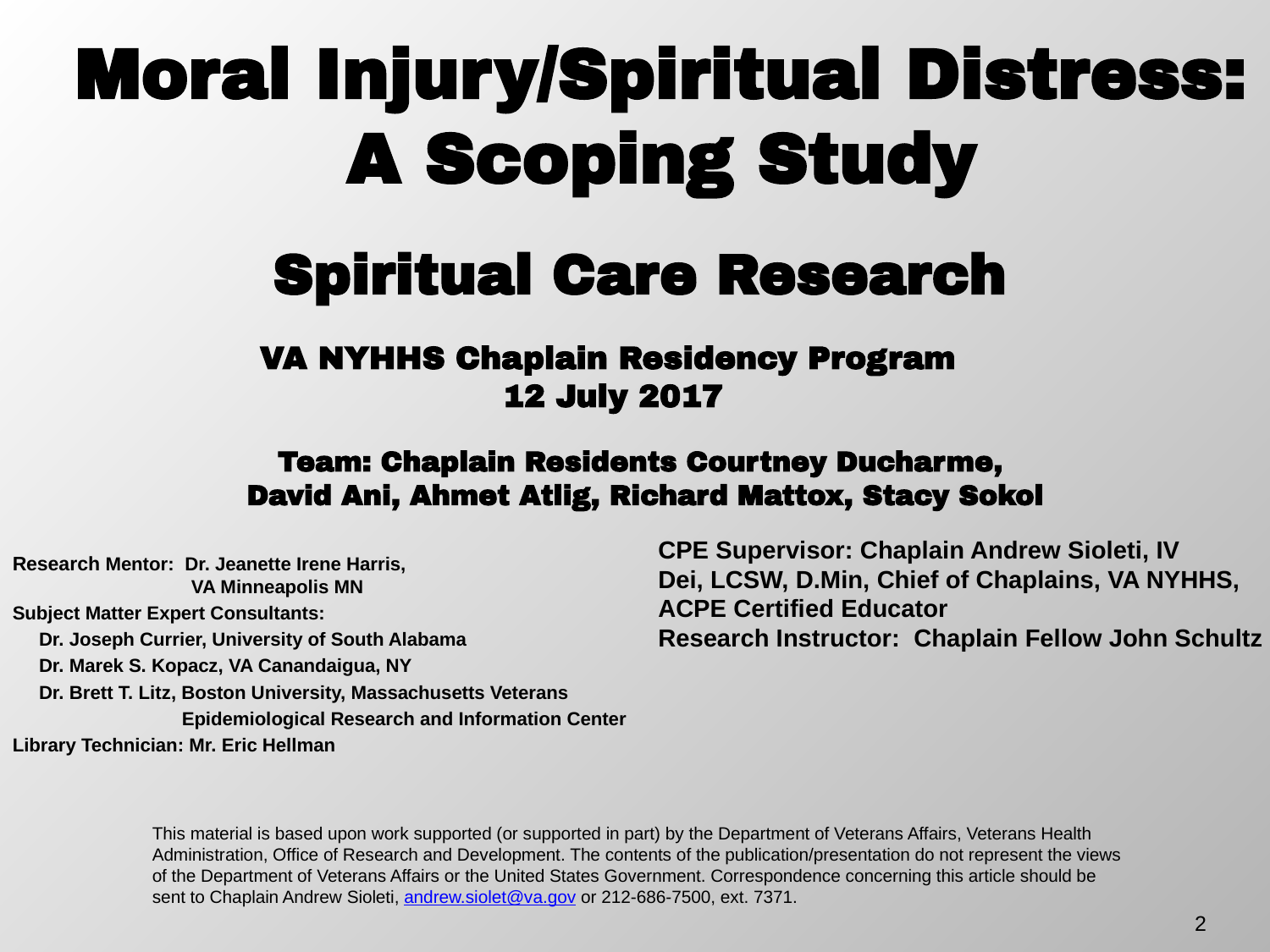

Moral Injury/Spiritual Distress: A Scoping Study
Spiritual Care Research
VA NYHHS Chaplain Residency Program
12 July 2017
Team: Chaplain Residents Courtney Ducharme,
David Ani, Ahmet Atlig, Richard Mattox, Stacy Sokol
CPE Supervisor: Chaplain Andrew Sioleti, IV
Dei, LCSW, D.Min, Chief of Chaplains, VA NYHHS,
ACPE Certified Educator
Research Instructor:  Chaplain Fellow John Schultz
Research Mentor:  Dr. Jeanette Irene Harris,
                                  VA Minneapolis MN
Subject Matter Expert Consultants:
     Dr. Joseph Currier, University of South Alabama
     Dr. Marek S. Kopacz, VA Canandaigua, NY
     Dr. Brett T. Litz, Boston University, Massachusetts Veterans
                                Epidemiological Research and Information Center
Library Technician: Mr. Eric Hellman
This material is based upon work supported (or supported in part) by the Department of Veterans Affairs, Veterans Health Administration, Office of Research and Development. The contents of the publication/presentation do not represent the views of the Department of Veterans Affairs or the United States Government. Correspondence concerning this article should be sent to Chaplain Andrew Sioleti, andrew.siolet@va.gov or 212-686-7500, ext. 7371.
2